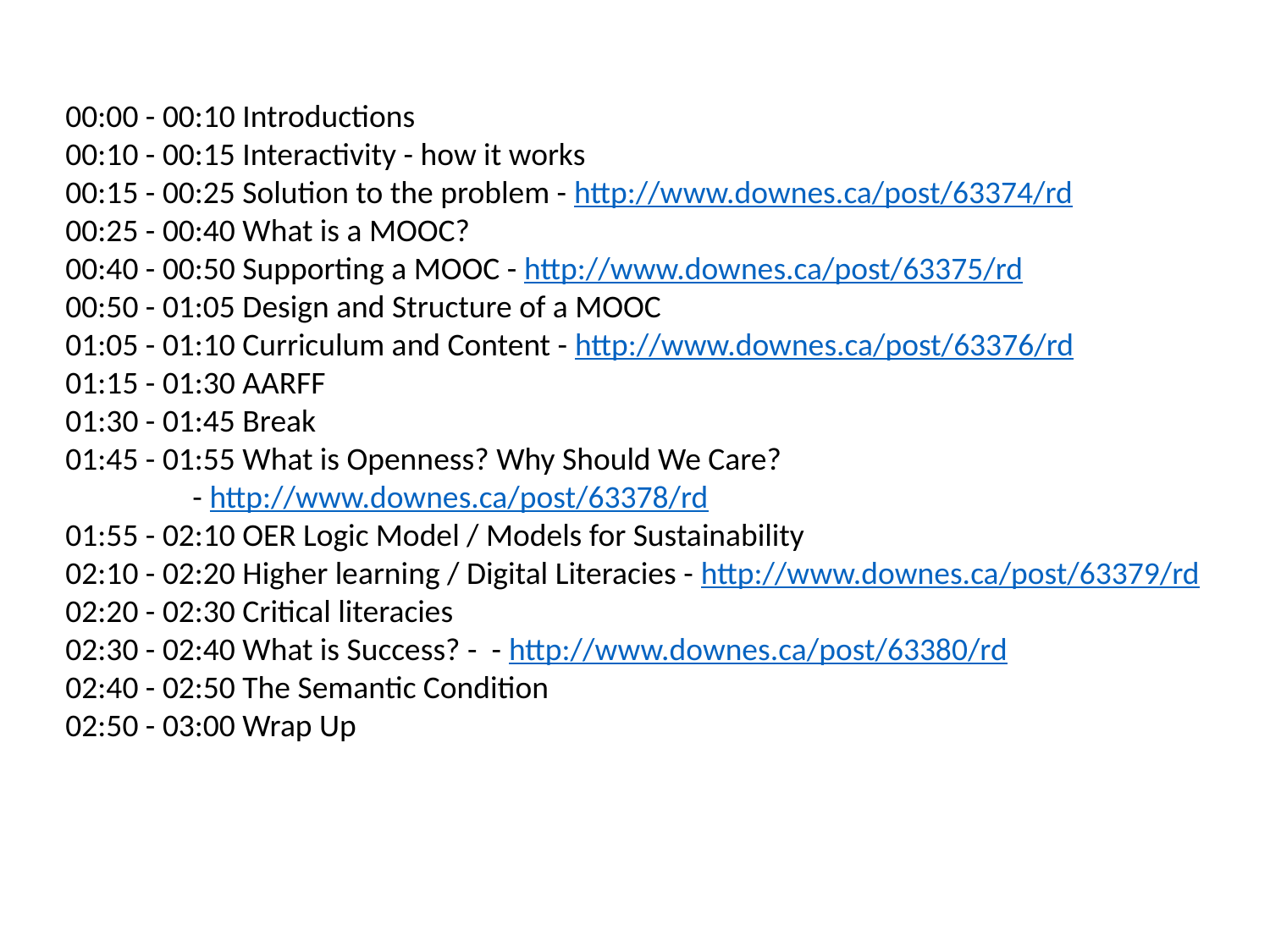

00:00 - 00:10 Introductions
00:10 - 00:15 Interactivity - how it works
00:15 - 00:25 Solution to the problem - http://www.downes.ca/post/63374/rd
00:25 - 00:40 What is a MOOC?
00:40 - 00:50 Supporting a MOOC - http://www.downes.ca/post/63375/rd
00:50 - 01:05 Design and Structure of a MOOC
01:05 - 01:10 Curriculum and Content - http://www.downes.ca/post/63376/rd
01:15 - 01:30 AARFF
01:30 - 01:45 Break
01:45 - 01:55 What is Openness? Why Should We Care?
	- http://www.downes.ca/post/63378/rd
01:55 - 02:10 OER Logic Model / Models for Sustainability
02:10 - 02:20 Higher learning / Digital Literacies - http://www.downes.ca/post/63379/rd
02:20 - 02:30 Critical literacies
02:30 - 02:40 What is Success? -  - http://www.downes.ca/post/63380/rd
02:40 - 02:50 The Semantic Condition
02:50 - 03:00 Wrap Up